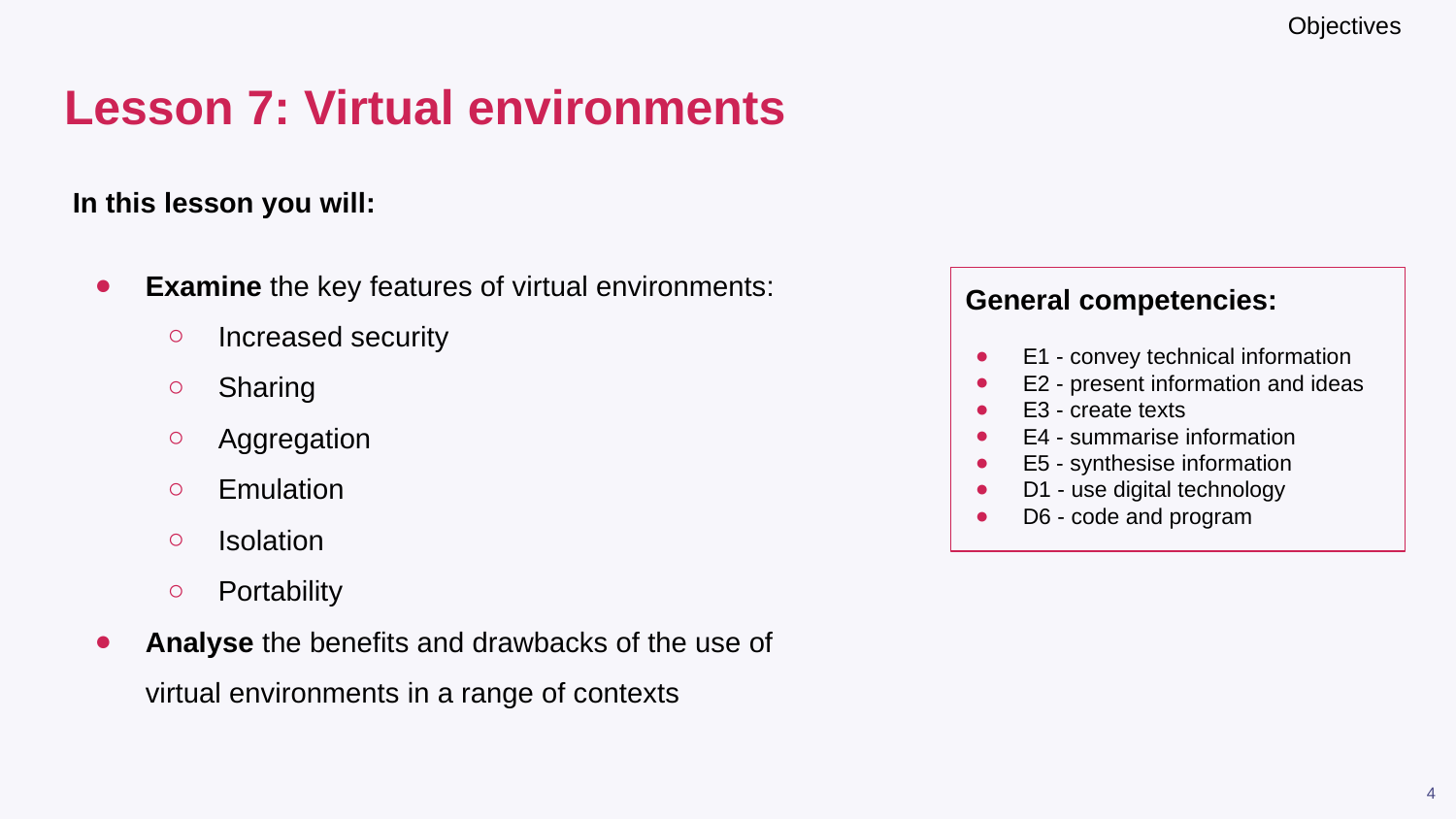

Objectives
# Lesson 7: Virtual environments
In this lesson you will:
Examine the key features of virtual environments:
Increased security
Sharing
Aggregation
Emulation
Isolation
Portability
Analyse the benefits and drawbacks of the use of virtual environments in a range of contexts
General competencies:

E1 - convey technical information
E2 - present information and ideas
E3 - create texts
E4 - summarise information
E5 - synthesise information
D1 - use digital technology
D6 - code and program

4